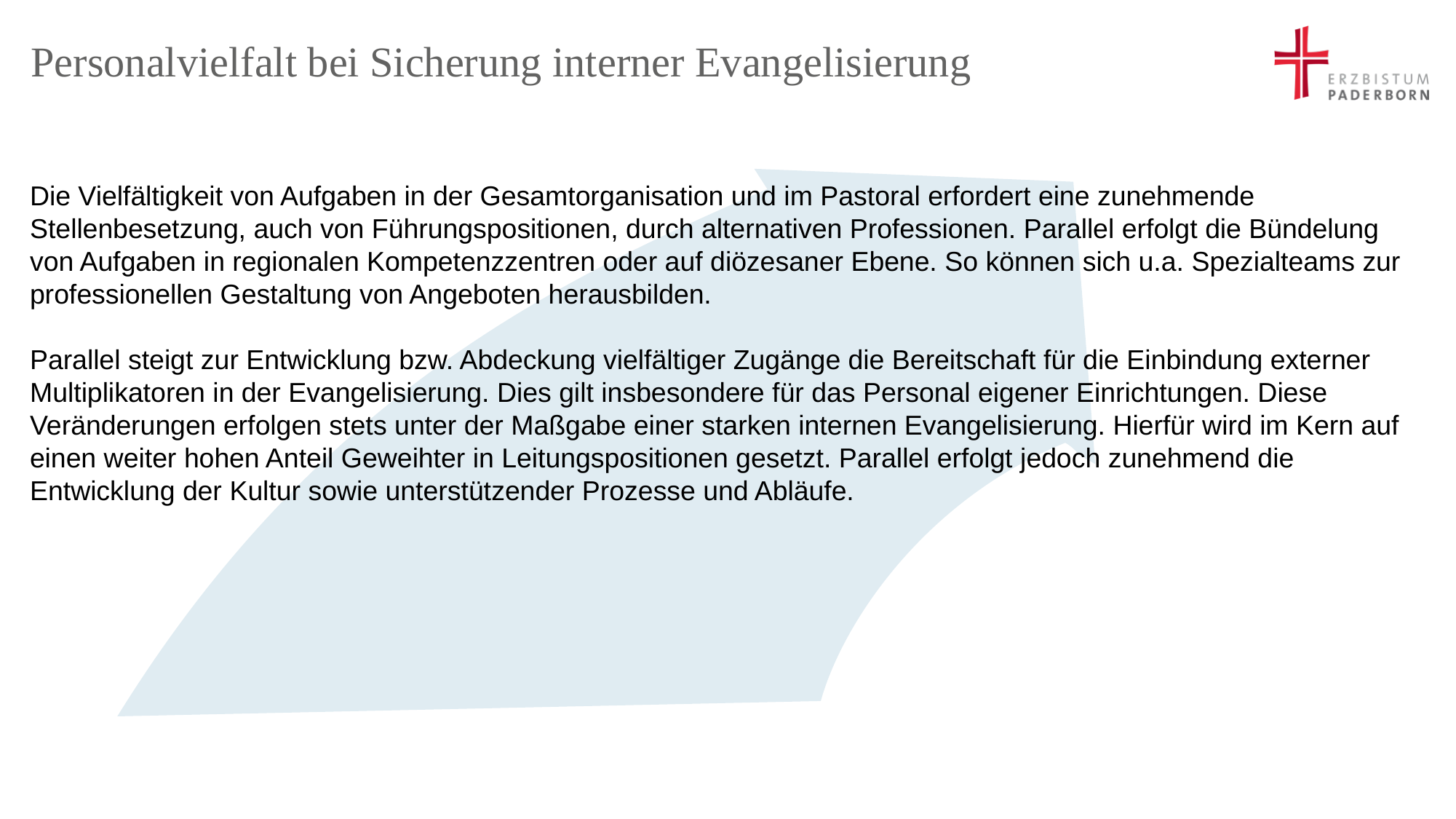

# Personalvielfalt bei Sicherung interner Evangelisierung
Die Vielfältigkeit von Aufgaben in der Gesamtorganisation und im Pastoral erfordert eine zunehmende Stellenbesetzung, auch von Führungspositionen, durch alternativen Professionen. Parallel erfolgt die Bündelung von Aufgaben in regionalen Kompetenzzentren oder auf diözesaner Ebene. So können sich u.a. Spezialteams zur professionellen Gestaltung von Angeboten herausbilden.

Parallel steigt zur Entwicklung bzw. Abdeckung vielfältiger Zugänge die Bereitschaft für die Einbindung externer Multiplikatoren in der Evangelisierung. Dies gilt insbesondere für das Personal eigener Einrichtungen. Diese Veränderungen erfolgen stets unter der Maßgabe einer starken internen Evangelisierung. Hierfür wird im Kern auf einen weiter hohen Anteil Geweihter in Leitungspositionen gesetzt. Parallel erfolgt jedoch zunehmend die Entwicklung der Kultur sowie unterstützender Prozesse und Abläufe.